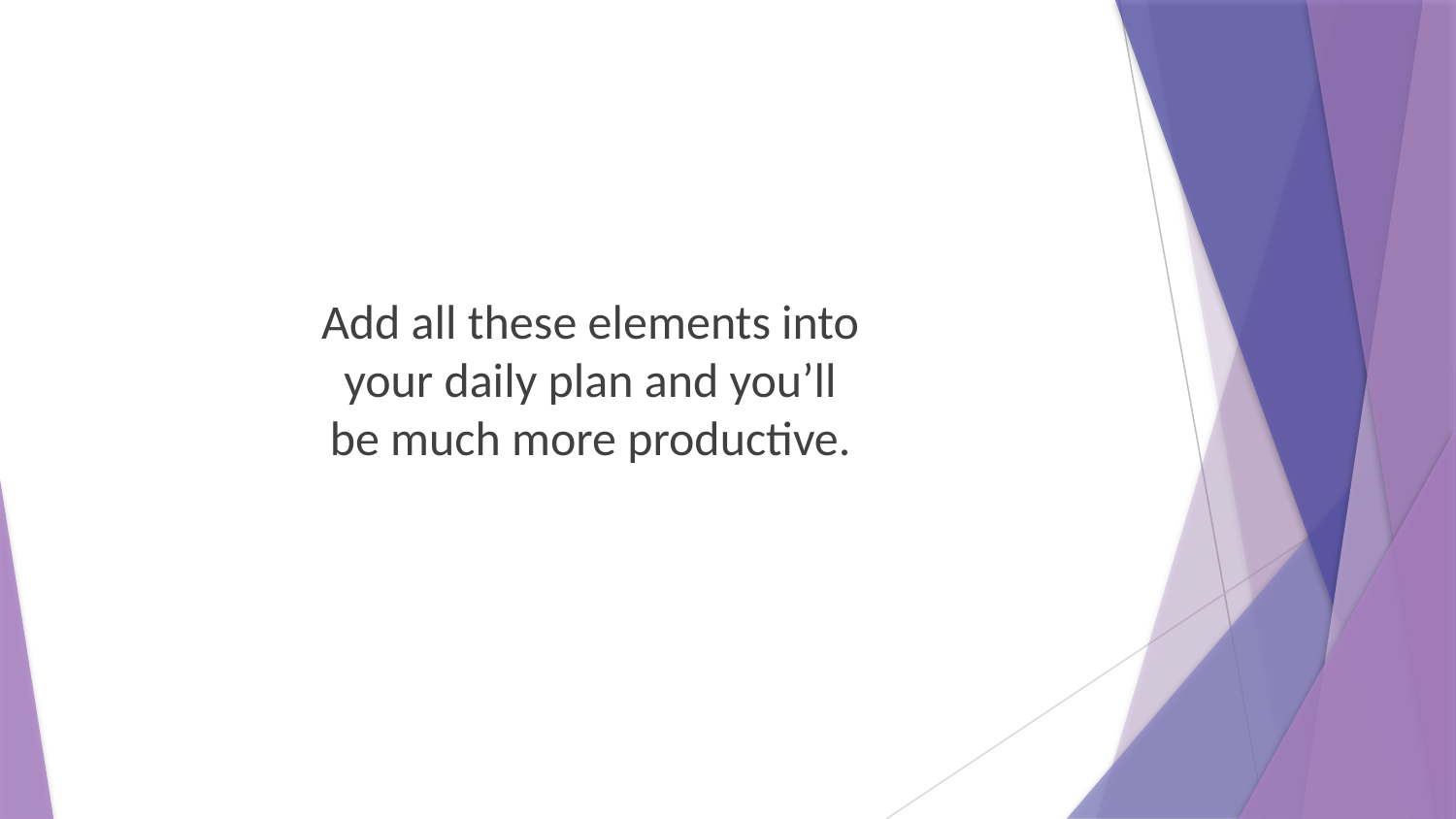

Add all these elements into your daily plan and you’ll be much more productive.